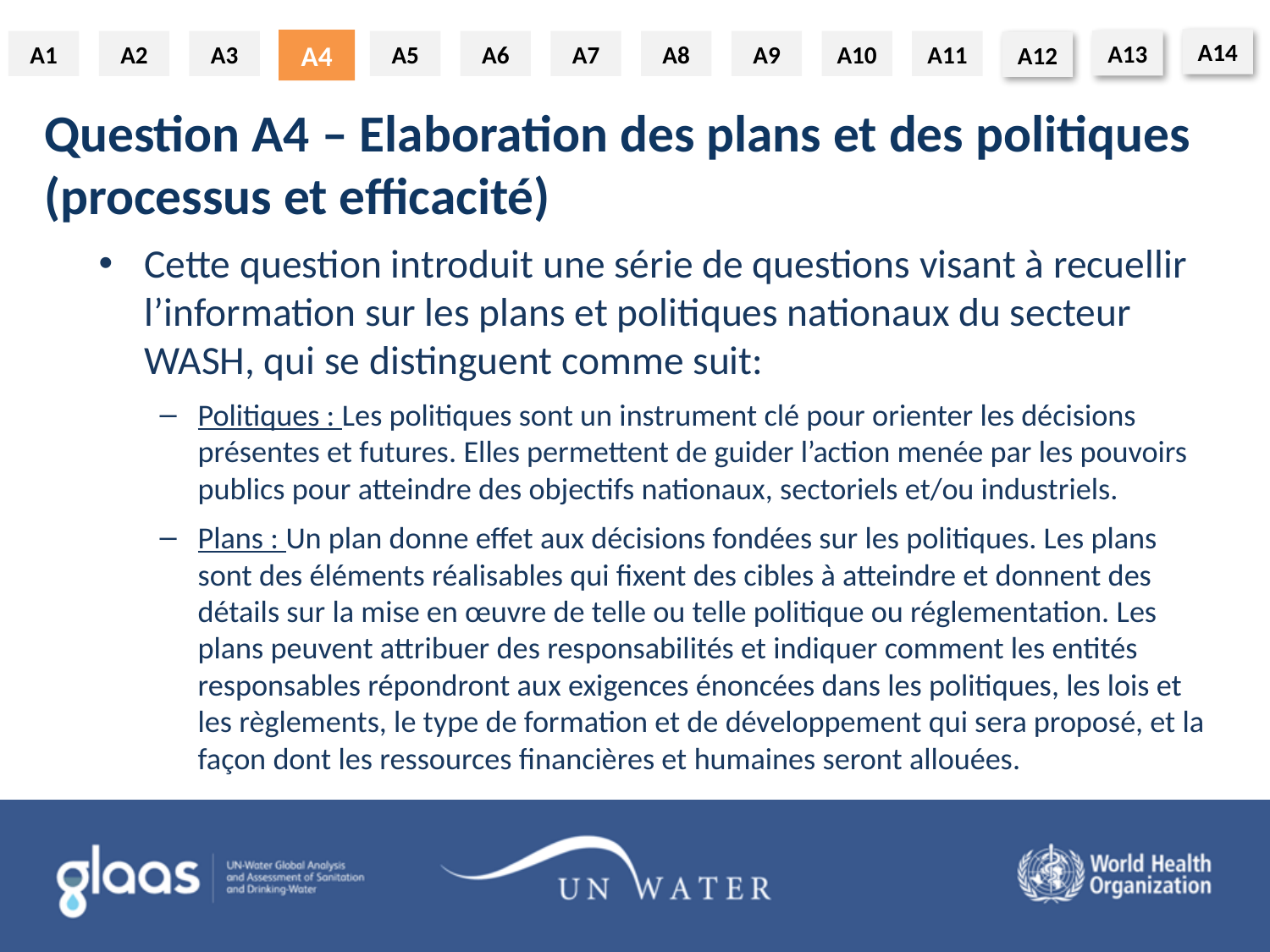

A4
Question A4 – Elaboration des plans et des politiques (processus et efficacité)
Cette question introduit une série de questions visant à recuellir l’information sur les plans et politiques nationaux du secteur WASH, qui se distinguent comme suit:
Politiques : Les politiques sont un instrument clé pour orienter les décisions présentes et futures. Elles permettent de guider l’action menée par les pouvoirs publics pour atteindre des objectifs nationaux, sectoriels et/ou industriels.
Plans : Un plan donne effet aux décisions fondées sur les politiques. Les plans sont des éléments réalisables qui fixent des cibles à atteindre et donnent des détails sur la mise en œuvre de telle ou telle politique ou réglementation. Les plans peuvent attribuer des responsabilités et indiquer comment les entités responsables répondront aux exigences énoncées dans les politiques, les lois et les règlements, le type de formation et de développement qui sera proposé, et la façon dont les ressources financières et humaines seront allouées.